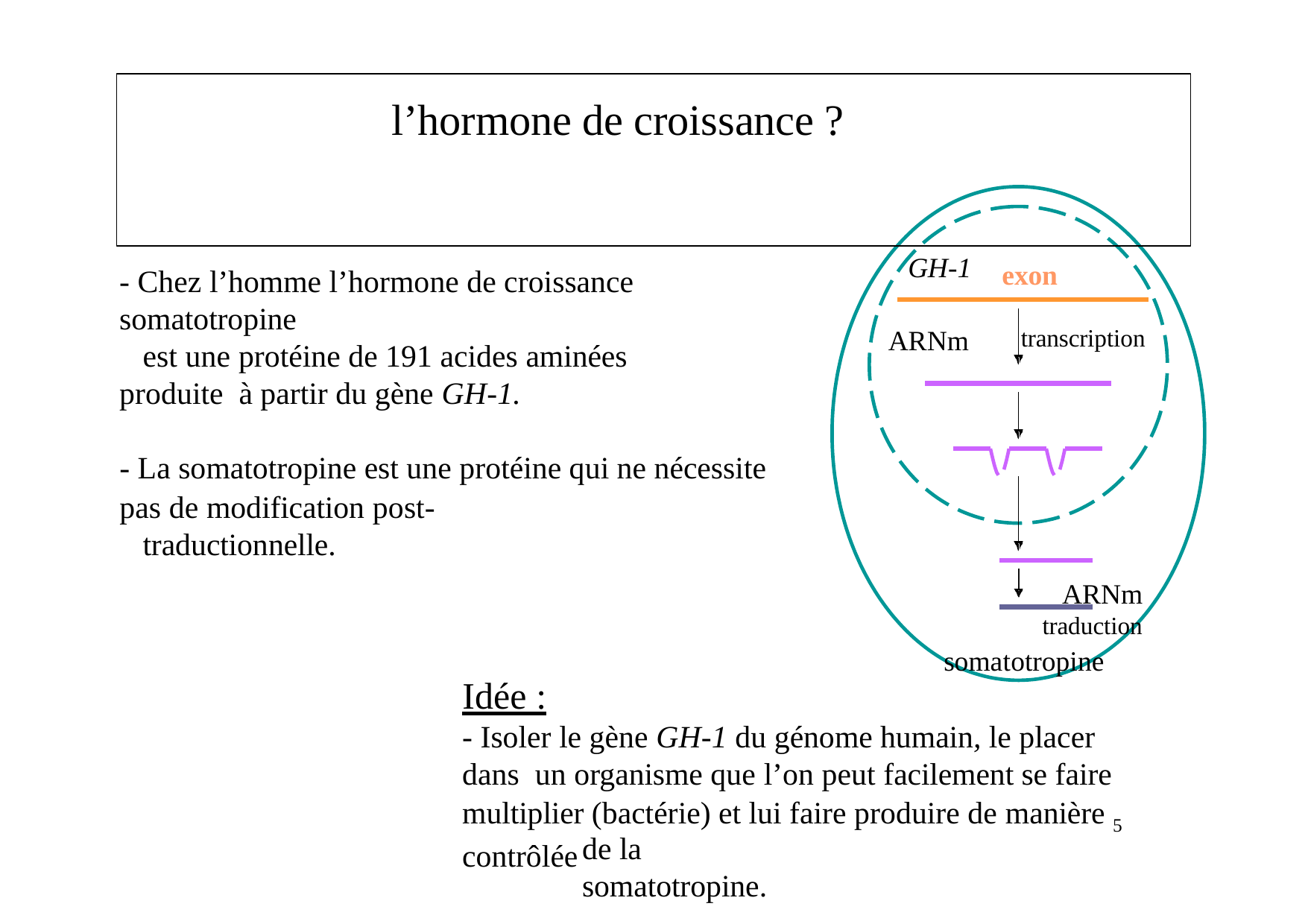

# l’hormone de croissance ?

GH-1
exon
- Chez l’homme l’hormone de croissance somatotropine
est une protéine de 191 acides aminées produite  à partir du gène GH-1.

ARNm
transcription

- La somatotropine est une protéine qui ne nécessite
pas de modification post-
traductionnelle.
ARNm
traduction
somatotropine
Idée :

- Isoler le gène GH-1 du génome humain, le placer dans  un organisme que l’on peut facilement se faire  multiplier (bactérie) et lui faire produire de manière 5  contrôlée
de la somatotropine.